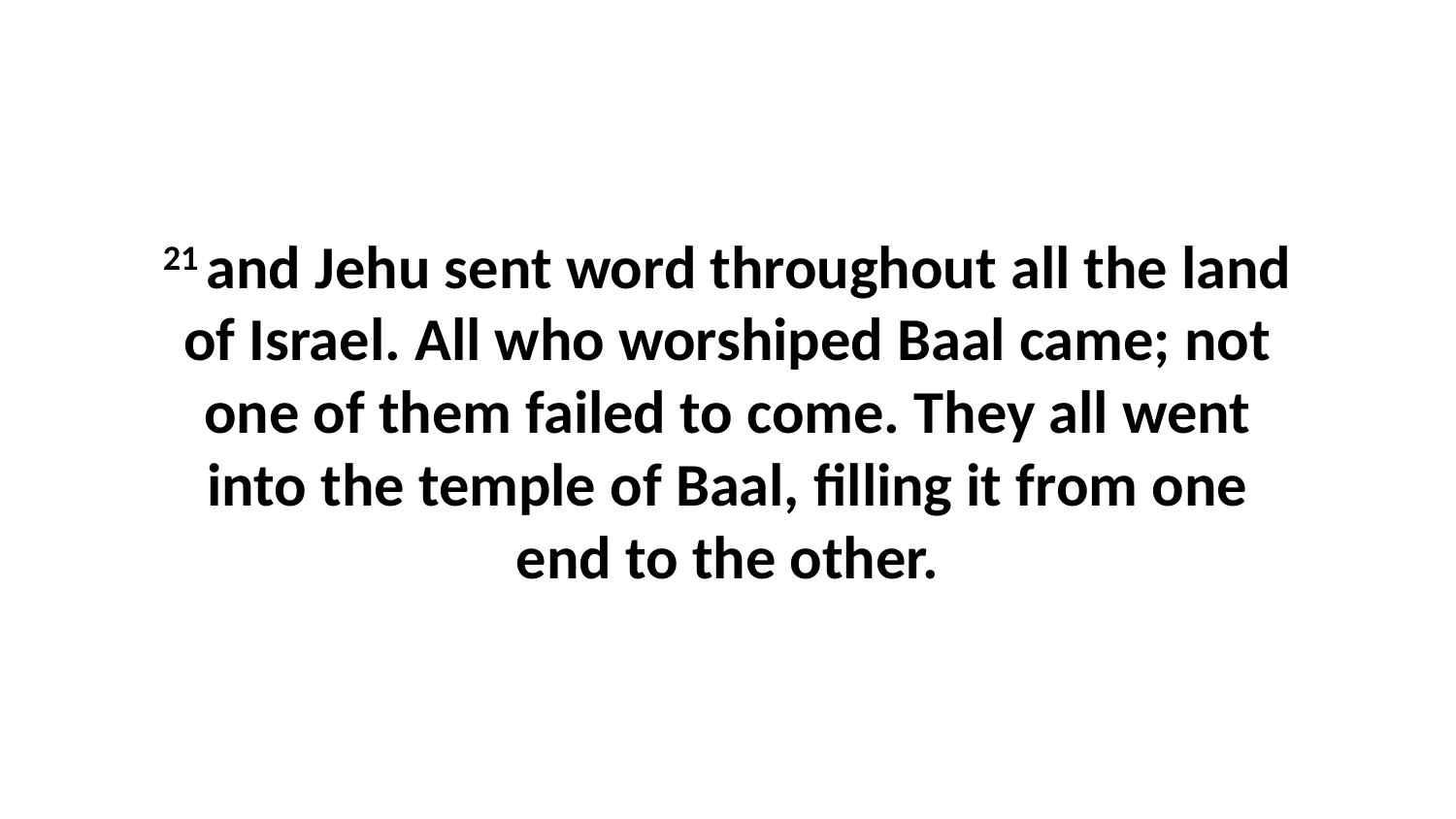

21 and Jehu sent word throughout all the land of Israel. All who worshiped Baal came; not one of them failed to come. They all went into the temple of Baal, filling it from one end to the other.